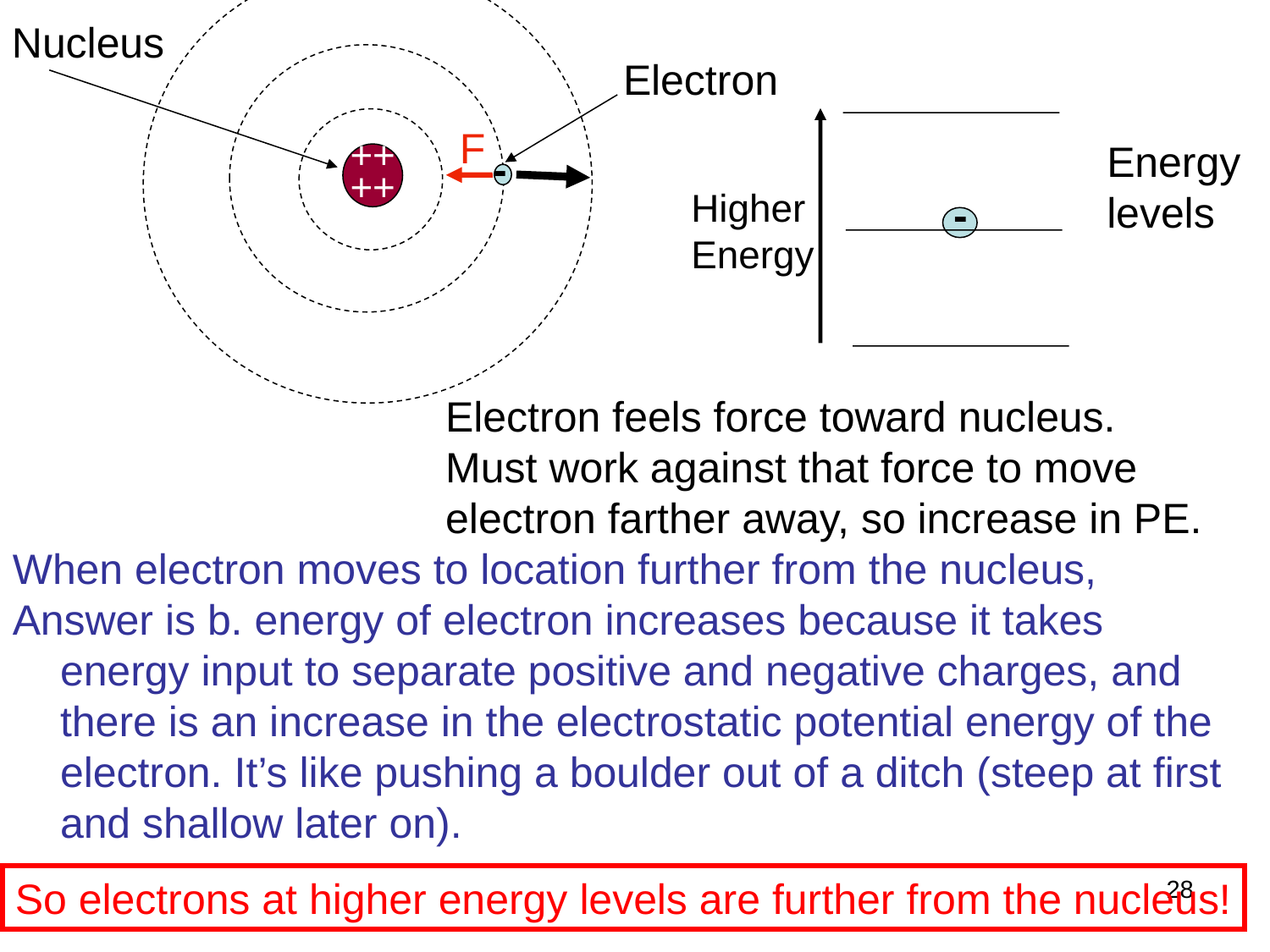

Nucleus

 Electron

F
Energy
levels
-
++
++

Higher
Energy
-

Electron feels force toward nucleus. Must work against that force to move electron farther away, so increase in PE.
When electron moves to location further from the nucleus,
Answer is b. energy of electron increases because it takes energy input to separate positive and negative charges, and there is an increase in the electrostatic potential energy of the electron. It’s like pushing a boulder out of a ditch (steep at first and shallow later on).
So electrons at higher energy levels are further from the nucleus!
28